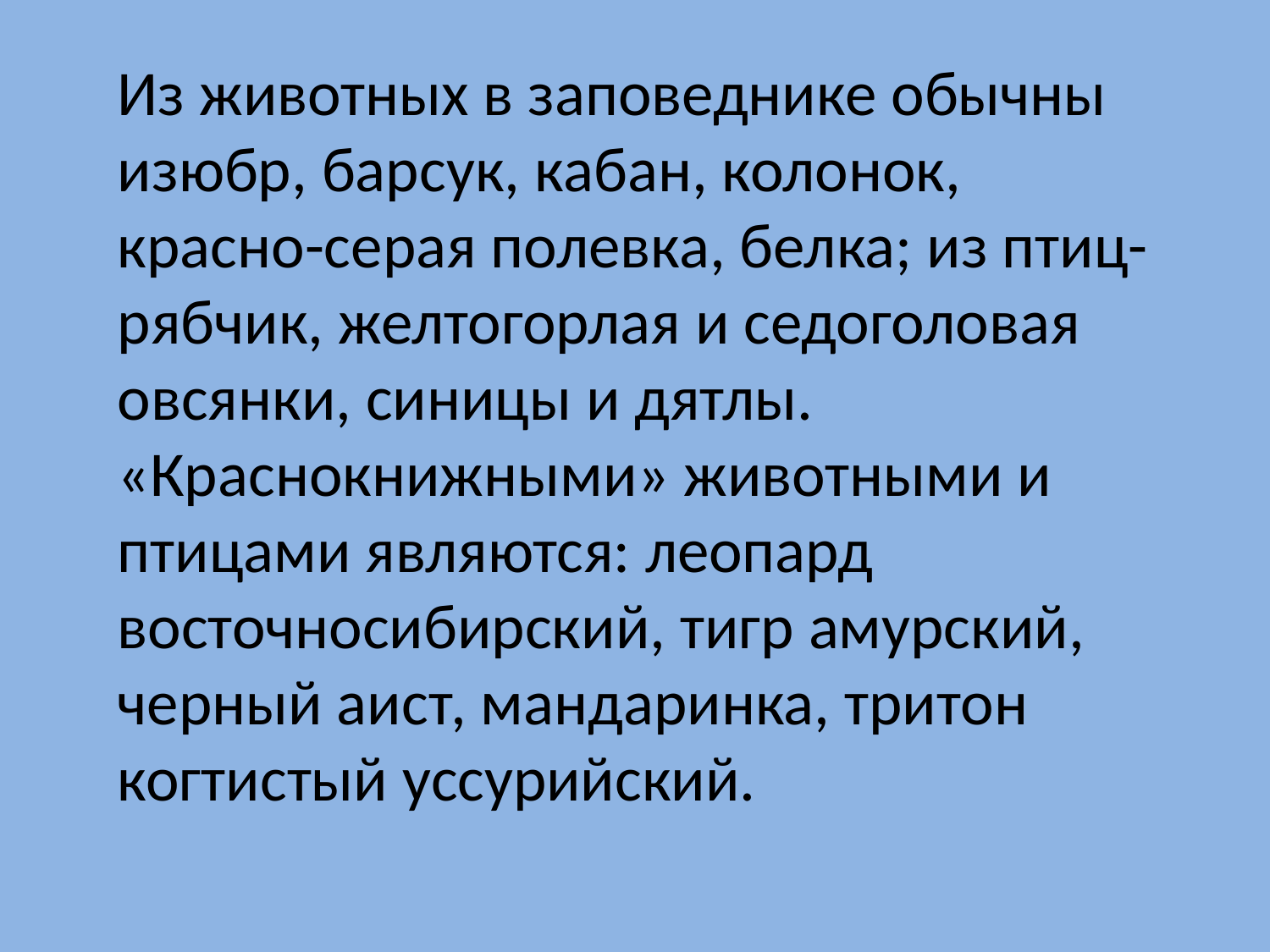

Из животных в заповеднике обычны изюбр, барсук, кабан, колонок, красно-серая полевка, белка; из птиц- рябчик, желтогорлая и седоголовая овсянки, синицы и дятлы. «Краснокнижными» животными и птицами являются: леопард восточносибирский, тигр амурский, черный аист, мандаринка, тритон когтистый уссурийский.